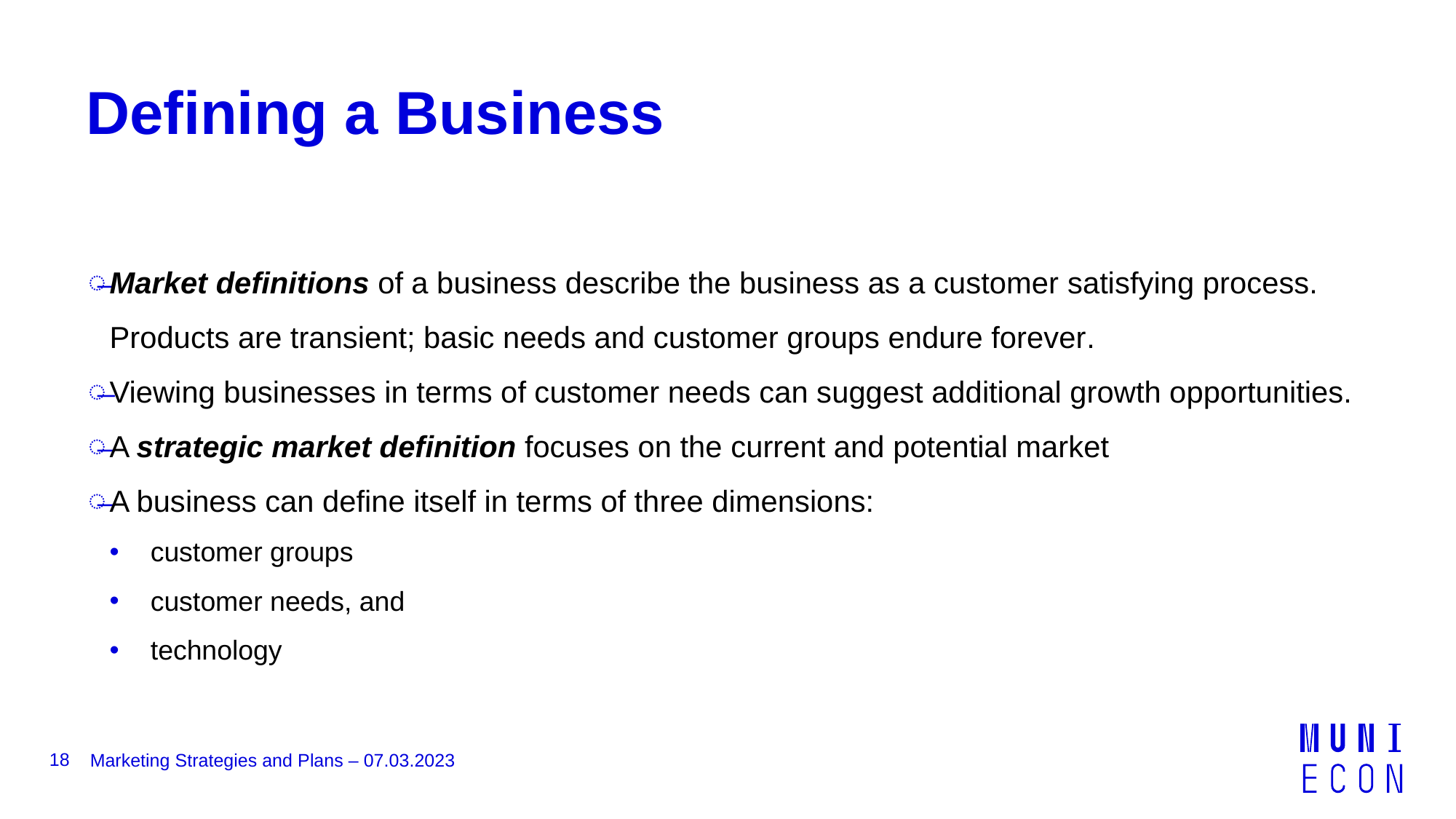

# Defining a Business
Market definitions of a business describe the business as a customer satisfying process. Products are transient; basic needs and customer groups endure forever.
Viewing businesses in terms of customer needs can suggest additional growth opportunities.
A strategic market definition focuses on the current and potential market
A business can define itself in terms of three dimensions:
customer groups
customer needs, and
technology
18
Marketing Strategies and Plans – 07.03.2023